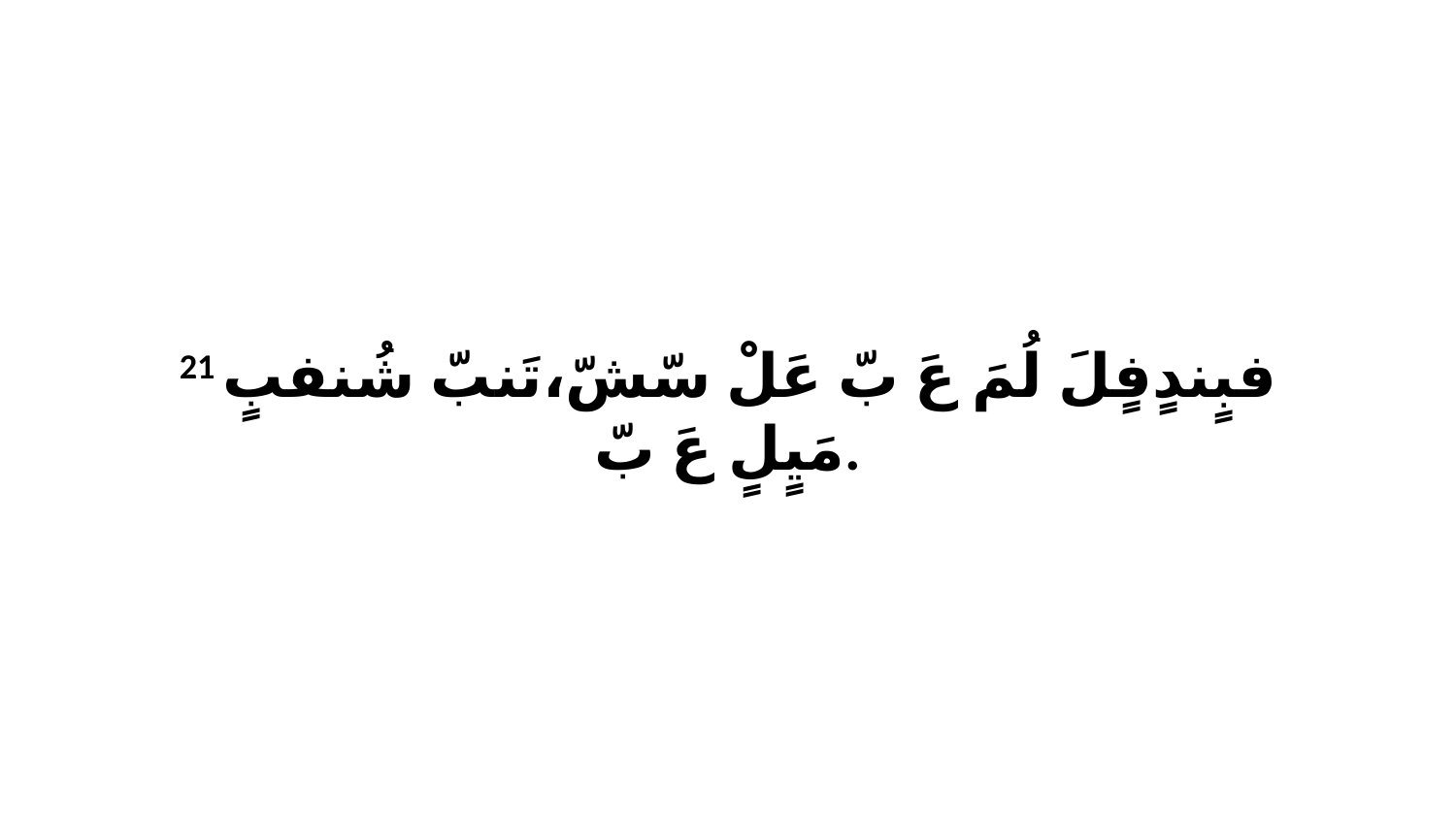

21 فبٍندٍفٍلَ لُمَ عَ بّ عَلْ سّشّ،تَنبّ شُنفبٍ مَيٍلٍ عَ بّ.